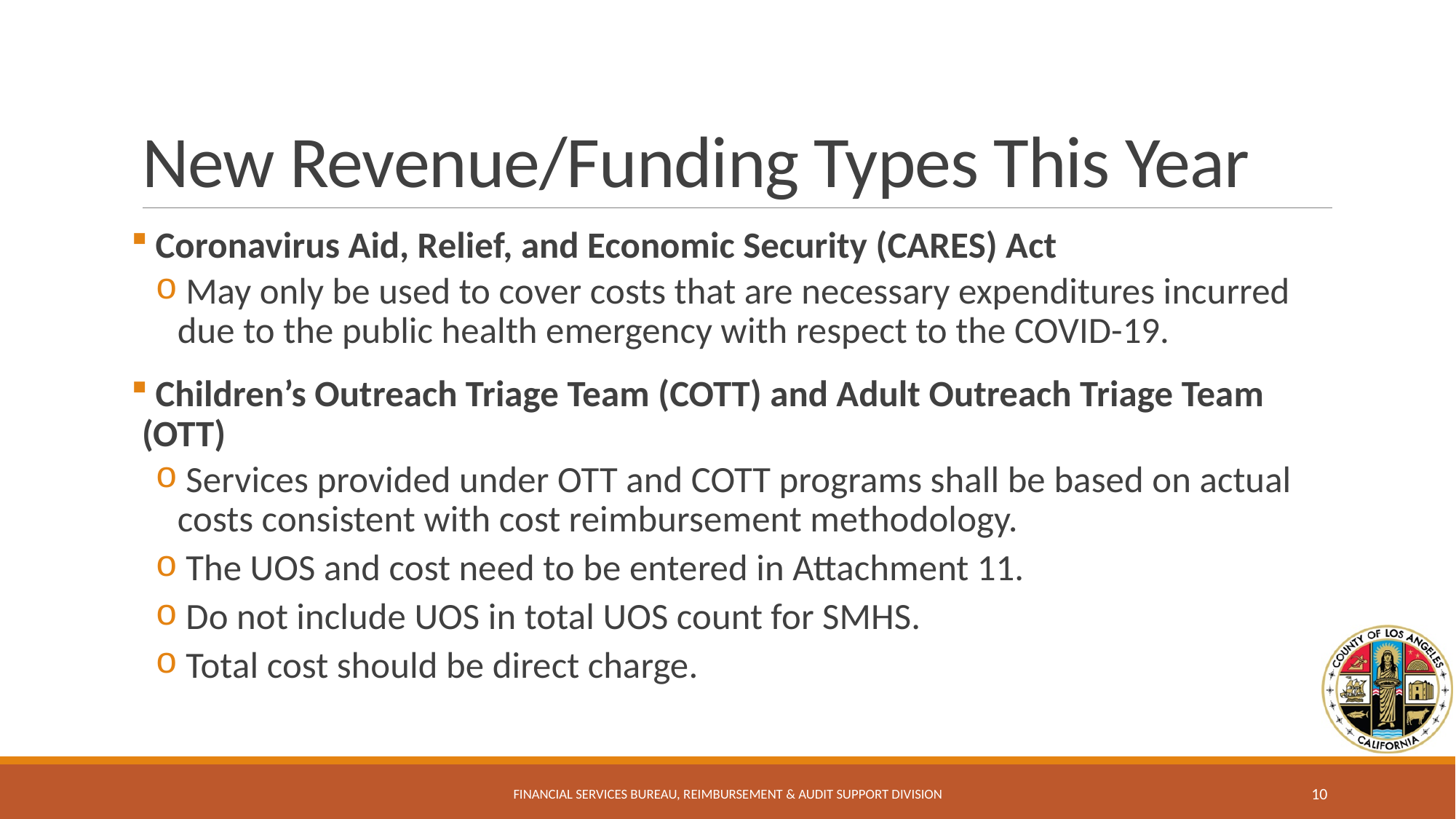

# New Revenue/Funding Types This Year
 Coronavirus Aid, Relief, and Economic Security (CARES) Act
 May only be used to cover costs that are necessary expenditures incurred due to the public health emergency with respect to the COVID-19.
 Children’s Outreach Triage Team (COTT) and Adult Outreach Triage Team (OTT)
 Services provided under OTT and COTT programs shall be based on actual costs consistent with cost reimbursement methodology.
 The UOS and cost need to be entered in Attachment 11.
 Do not include UOS in total UOS count for SMHS.
 Total cost should be direct charge.

Financial Services Bureau, Reimbursement & Audit Support Division
10